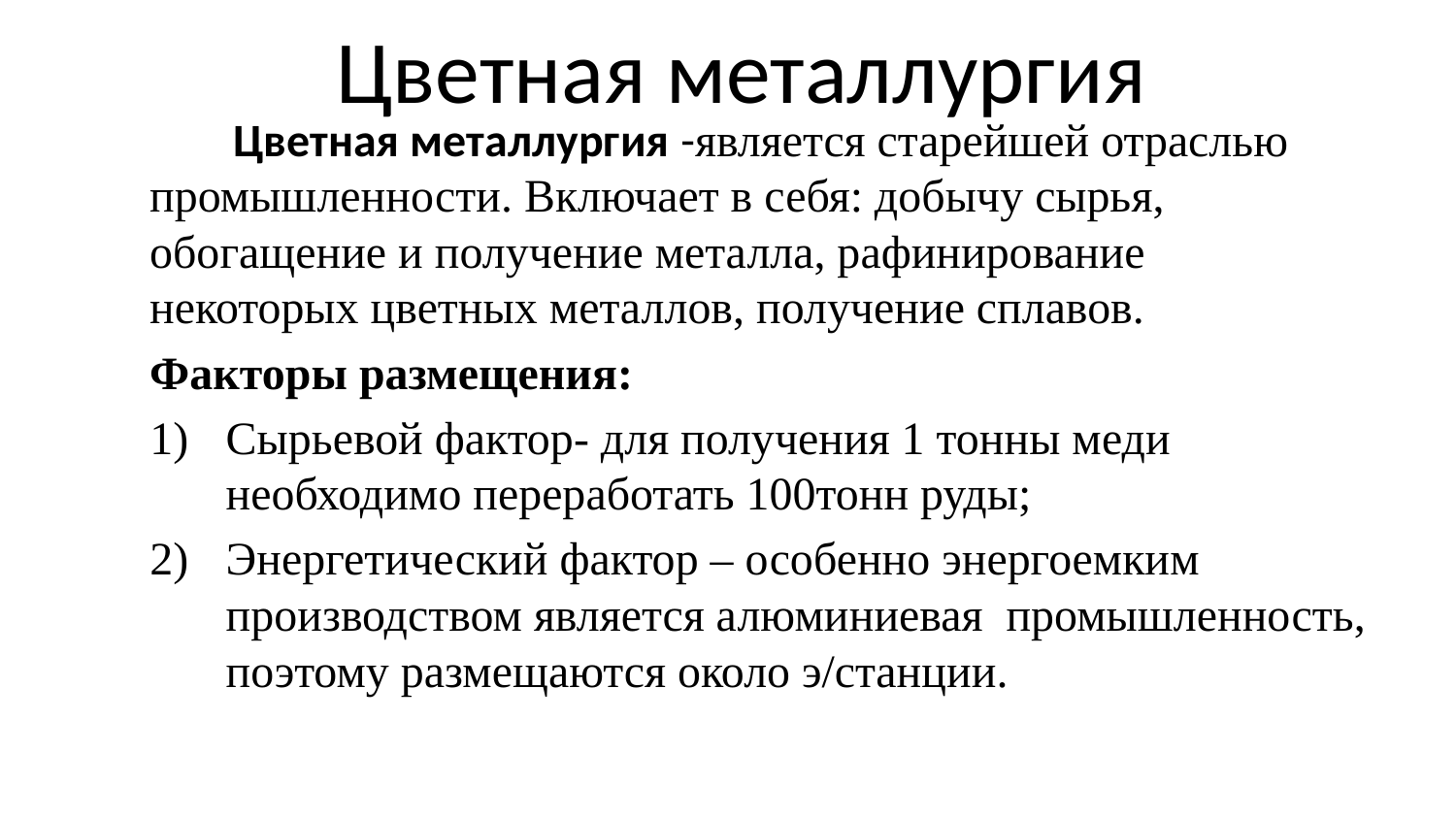

# Цветная металлургия
        Цветная металлургия -является старейшей отраслью промышленности. Включает в себя: добычу сырья, обогащение и получение металла, рафинирование некоторых цветных металлов, получение сплавов.
Факторы размещения:
Сырьевой фактор- для получения 1 тонны меди необходимо переработать 100тонн руды;
Энергетический фактор – особенно энергоемким производством является алюминиевая  промышленность, поэтому размещаются около э/станции.